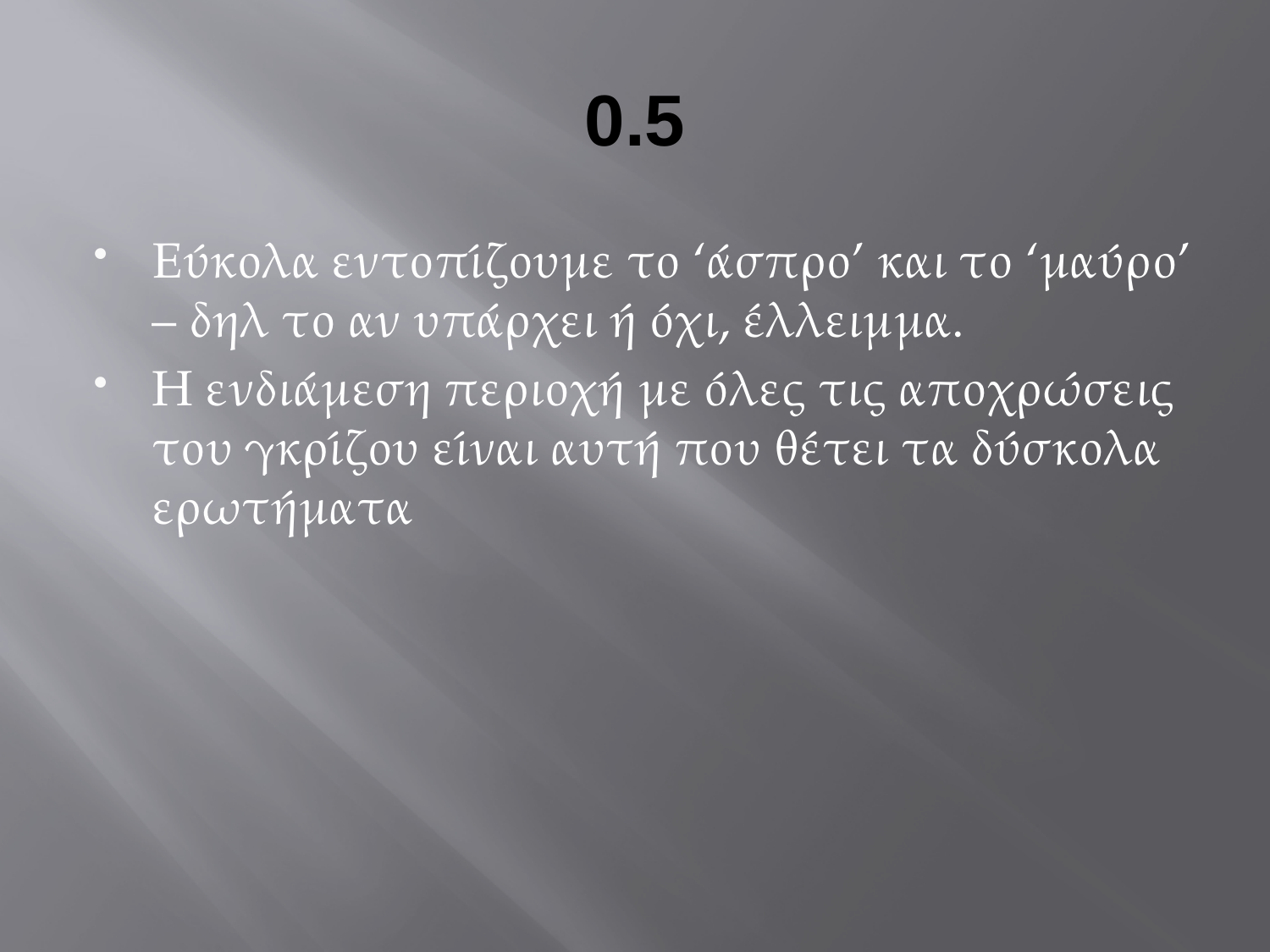

# 0.5
Εύκολα εντοπίζουμε το ‘άσπρο’ και το ‘μαύρο’ – δηλ το αν υπάρχει ή όχι, έλλειμμα.
Η ενδιάμεση περιοχή με όλες τις αποχρώσεις του γκρίζου είναι αυτή που θέτει τα δύσκολα ερωτήματα